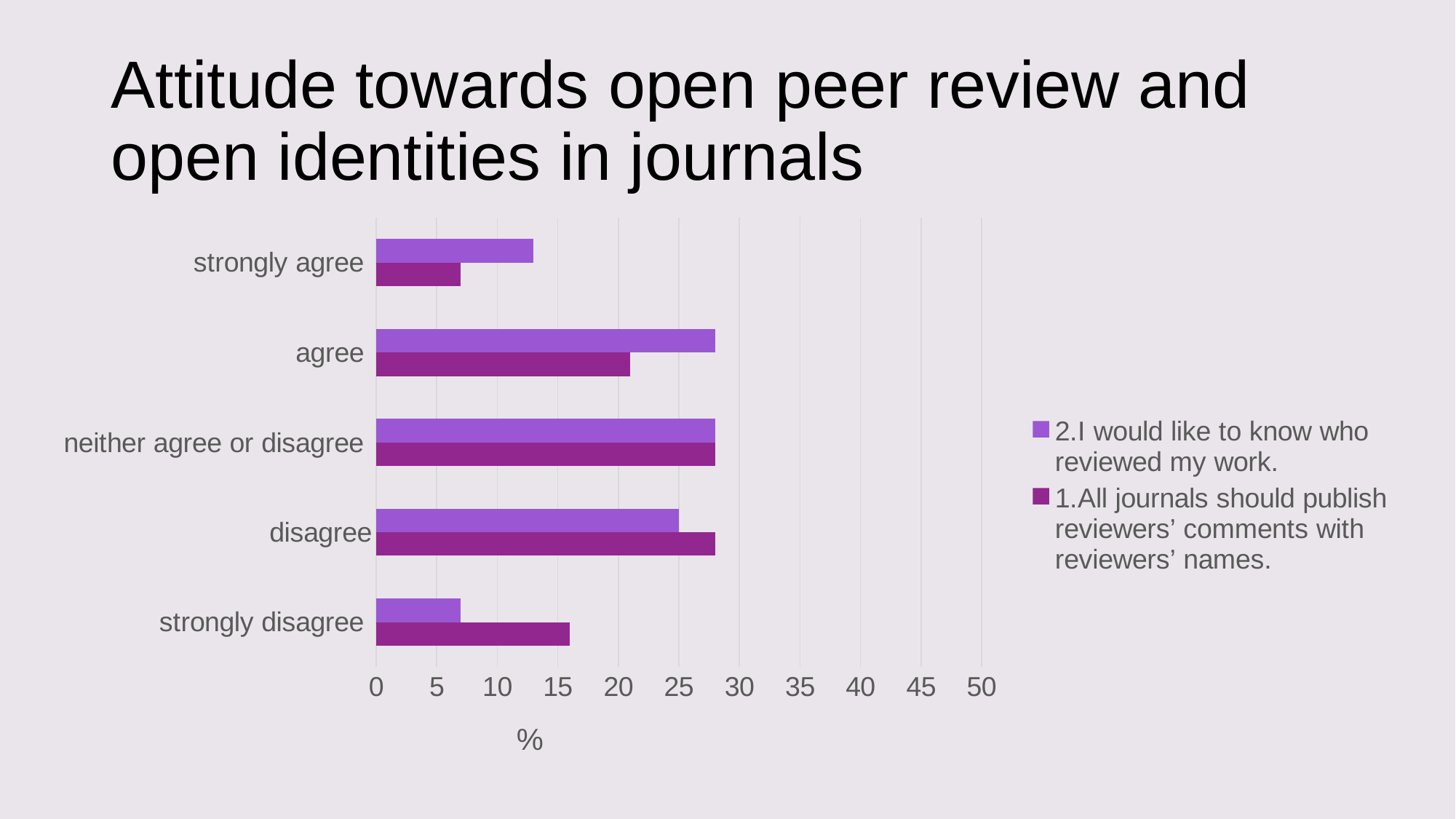

# Attitude towards open peer review and open identities in journals

### Chart

| Category | 1.All journals should publish reviewers’ comments with reviewers’ names.  | 2.I would like to know who reviewed my work.  |
|---|---|---|
| strongly disagree  | 16.0 | 7.0 |
| disagree | 28.0 | 25.0 |
| neither agree or disagree  | 28.0 | 28.0 |
|  agree  | 21.0 | 28.0 |
| strongly agree  | 7.0 | 13.0 |